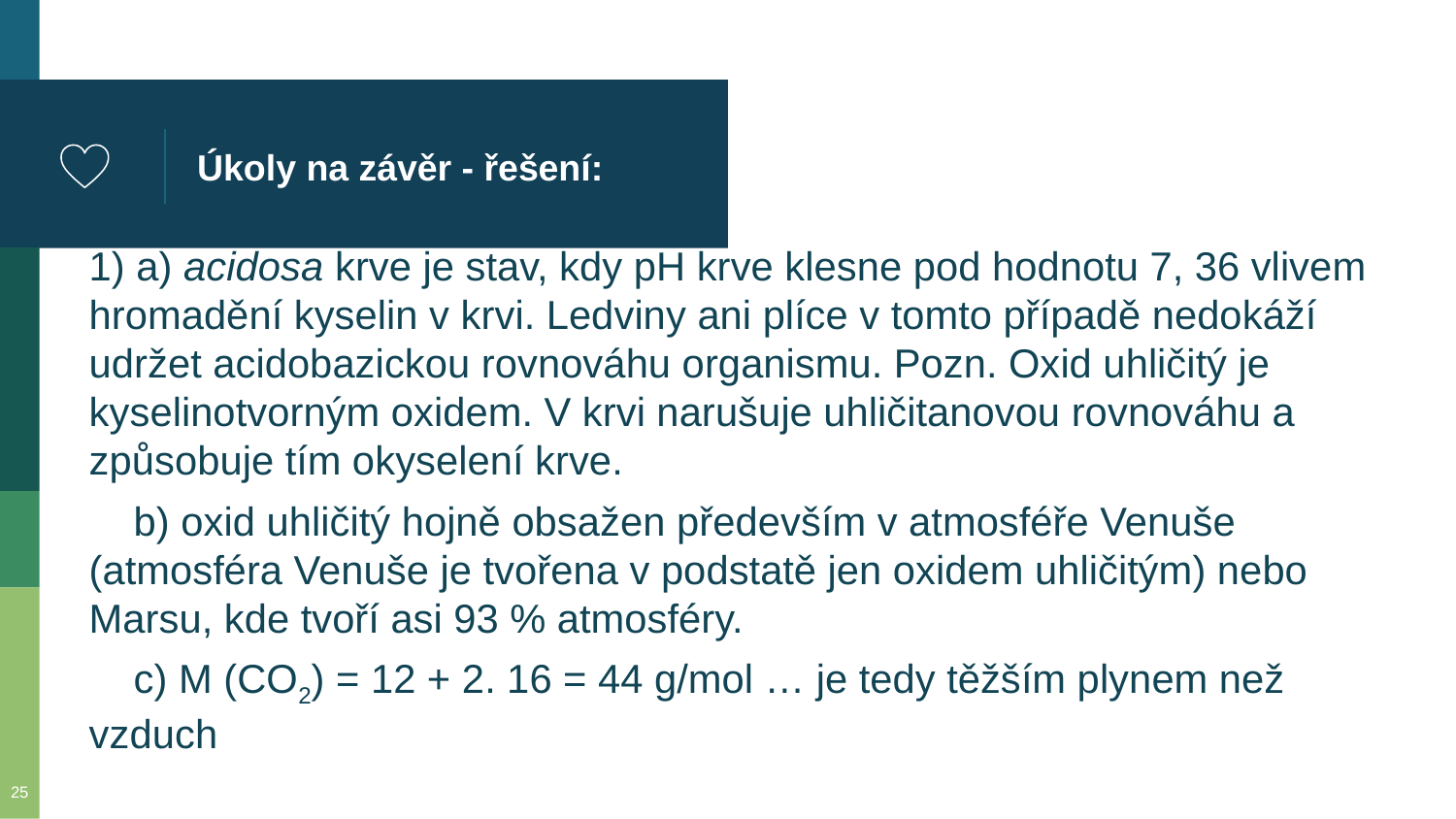

# Úkoly na závěr - řešení:

1) a) acidosa krve je stav, kdy pH krve klesne pod hodnotu 7, 36 vlivem hromadění kyselin v krvi. Ledviny ani plíce v tomto případě nedokáží udržet acidobazickou rovnováhu organismu. Pozn. Oxid uhličitý je kyselinotvorným oxidem. V krvi narušuje uhličitanovou rovnováhu a způsobuje tím okyselení krve.
    b) oxid uhličitý hojně obsažen především v atmosféře Venuše (atmosféra Venuše je tvořena v podstatě jen oxidem uhličitým) nebo Marsu, kde tvoří asi 93 % atmosféry.
    c) M (CO2) = 12 + 2. 16 = 44 g/mol … je tedy těžším plynem než vzduch

25